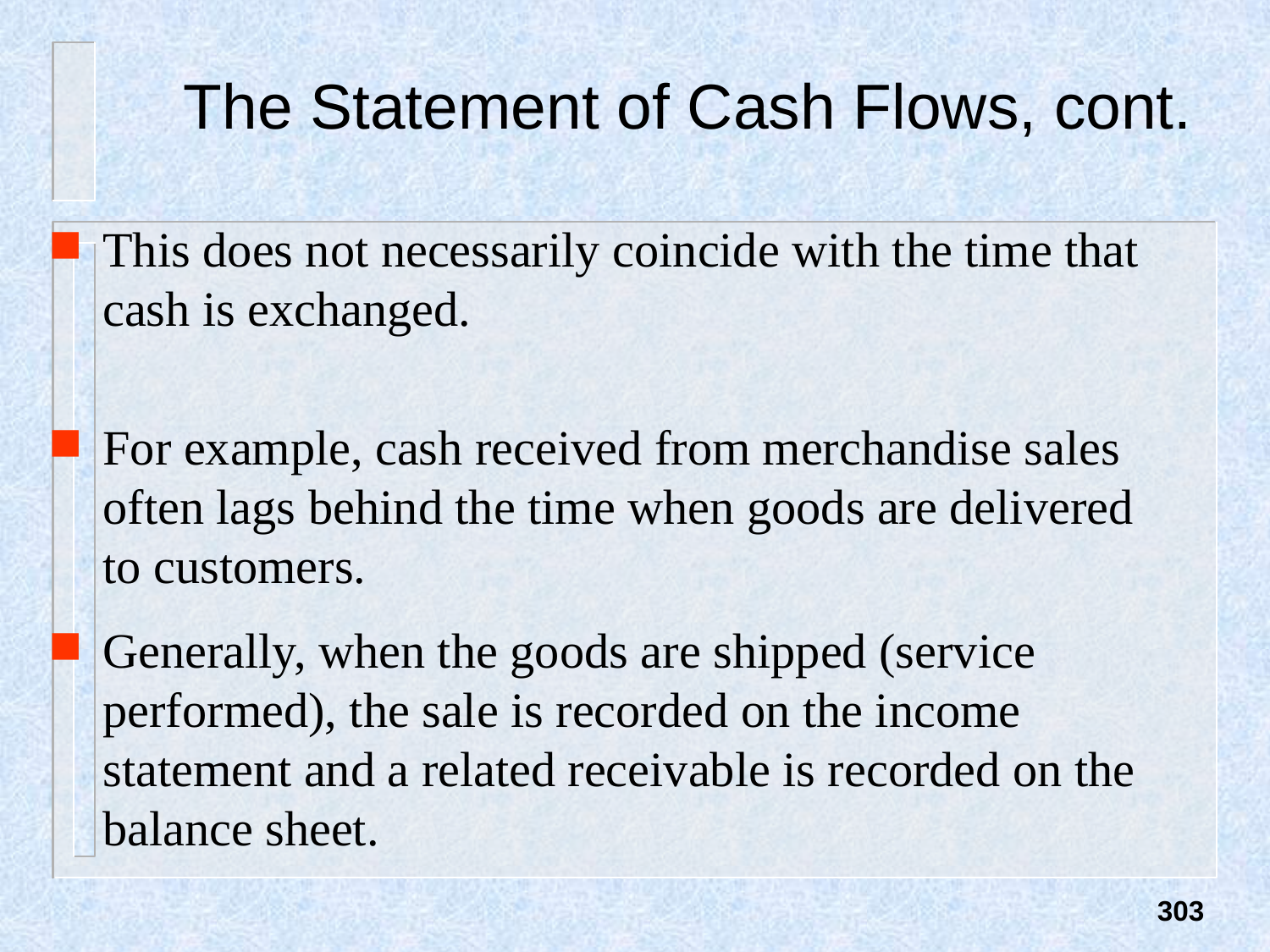

# The Statement of Cash Flows, cont.
This does not necessarily coincide with the time that cash is exchanged.

For example, cash received from merchandise sales often lags behind the time when goods are delivered to customers.

Generally, when the goods are shipped (service performed), the sale is recorded on the income statement and a related receivable is recorded on the balance sheet.
303